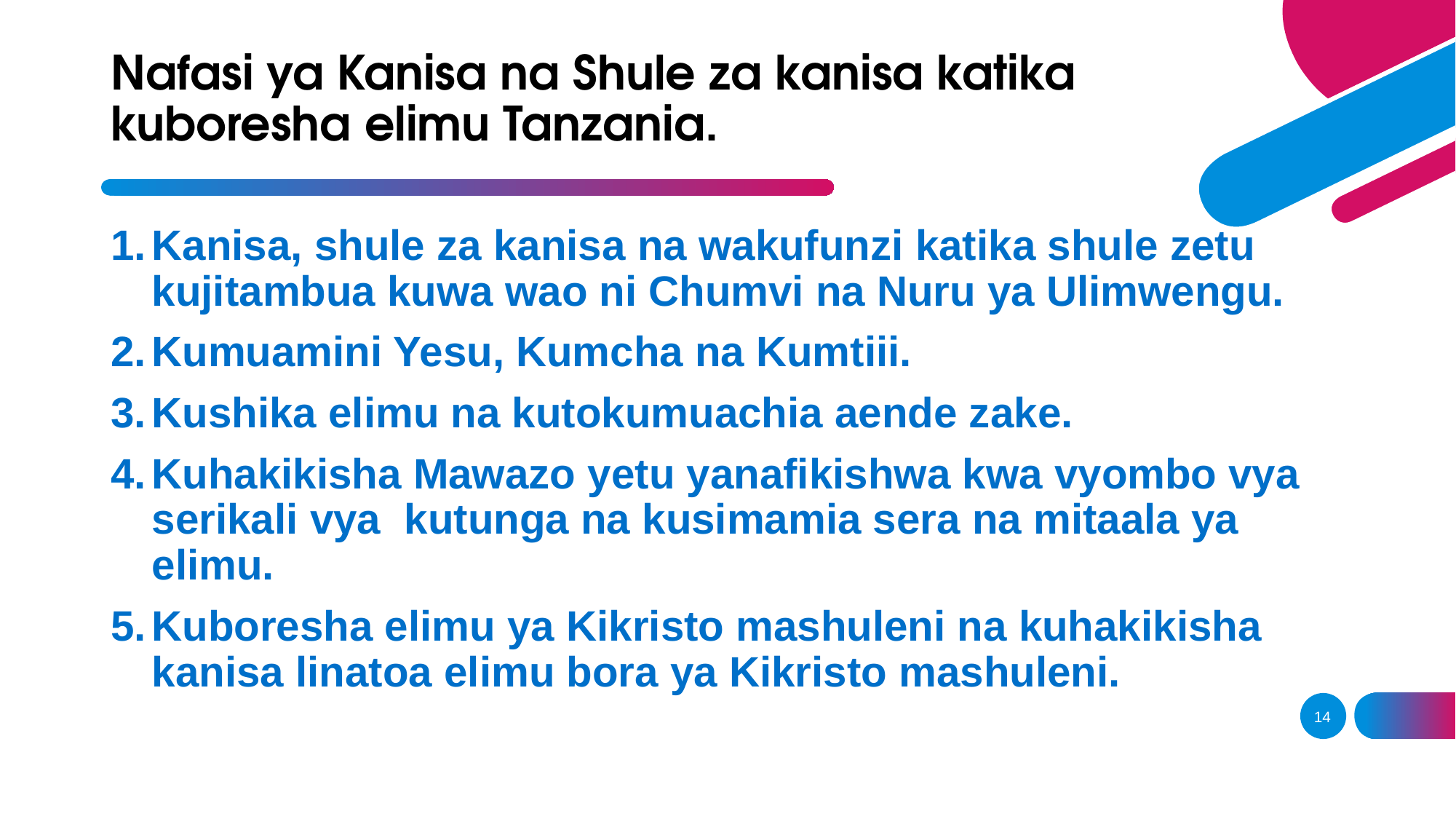

# Nafasi ya Kanisa na Shule za kanisa katika kuboresha elimu Tanzania.
Kanisa, shule za kanisa na wakufunzi katika shule zetu kujitambua kuwa wao ni Chumvi na Nuru ya Ulimwengu.
Kumuamini Yesu, Kumcha na Kumtiii.
Kushika elimu na kutokumuachia aende zake.
Kuhakikisha Mawazo yetu yanafikishwa kwa vyombo vya serikali vya  kutunga na kusimamia sera na mitaala ya elimu.
Kuboresha elimu ya Kikristo mashuleni na kuhakikisha kanisa linatoa elimu bora ya Kikristo mashuleni.
14